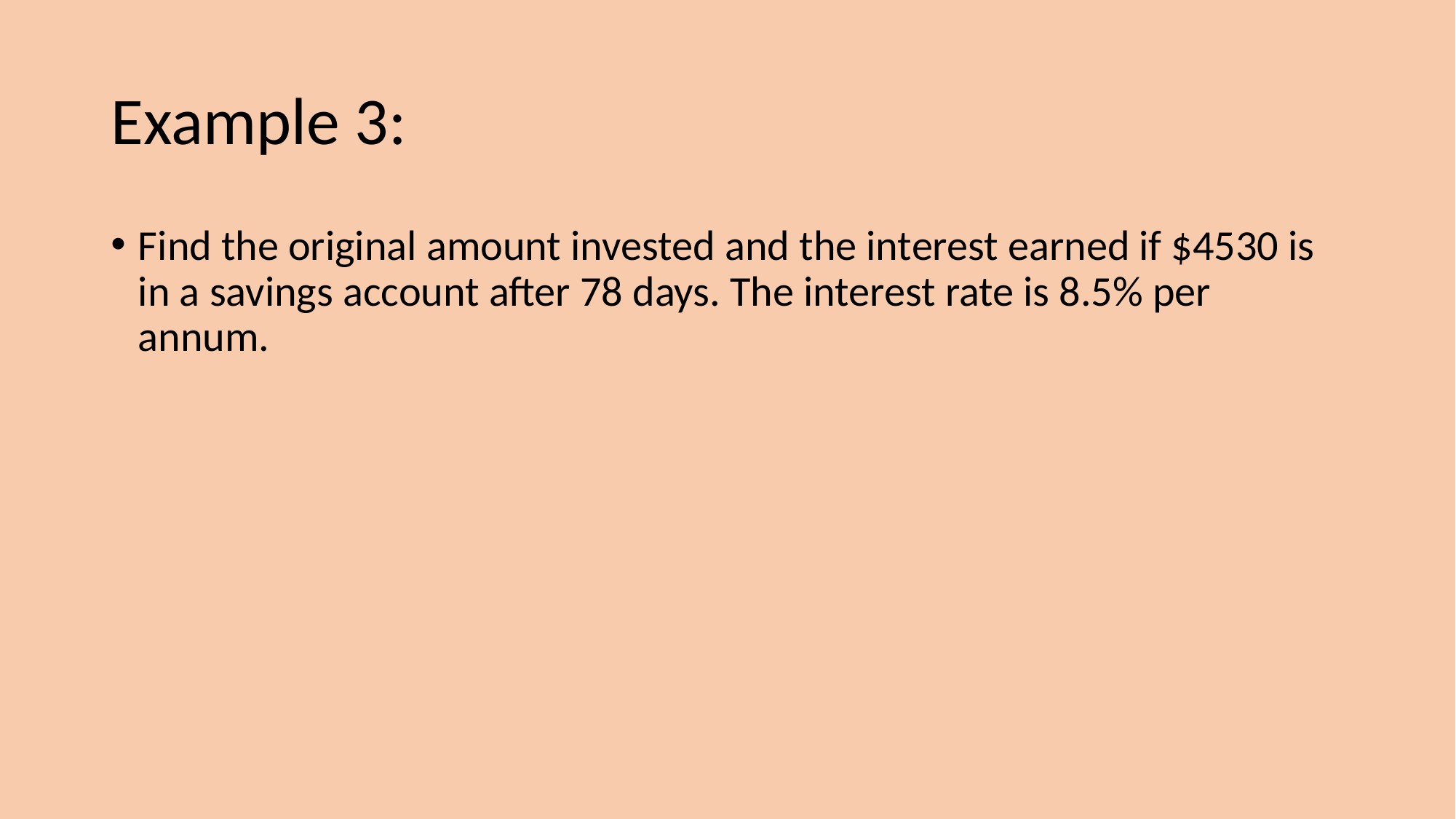

# Example 3:
Find the original amount invested and the interest earned if $4530 is in a savings account after 78 days. The interest rate is 8.5% per annum.